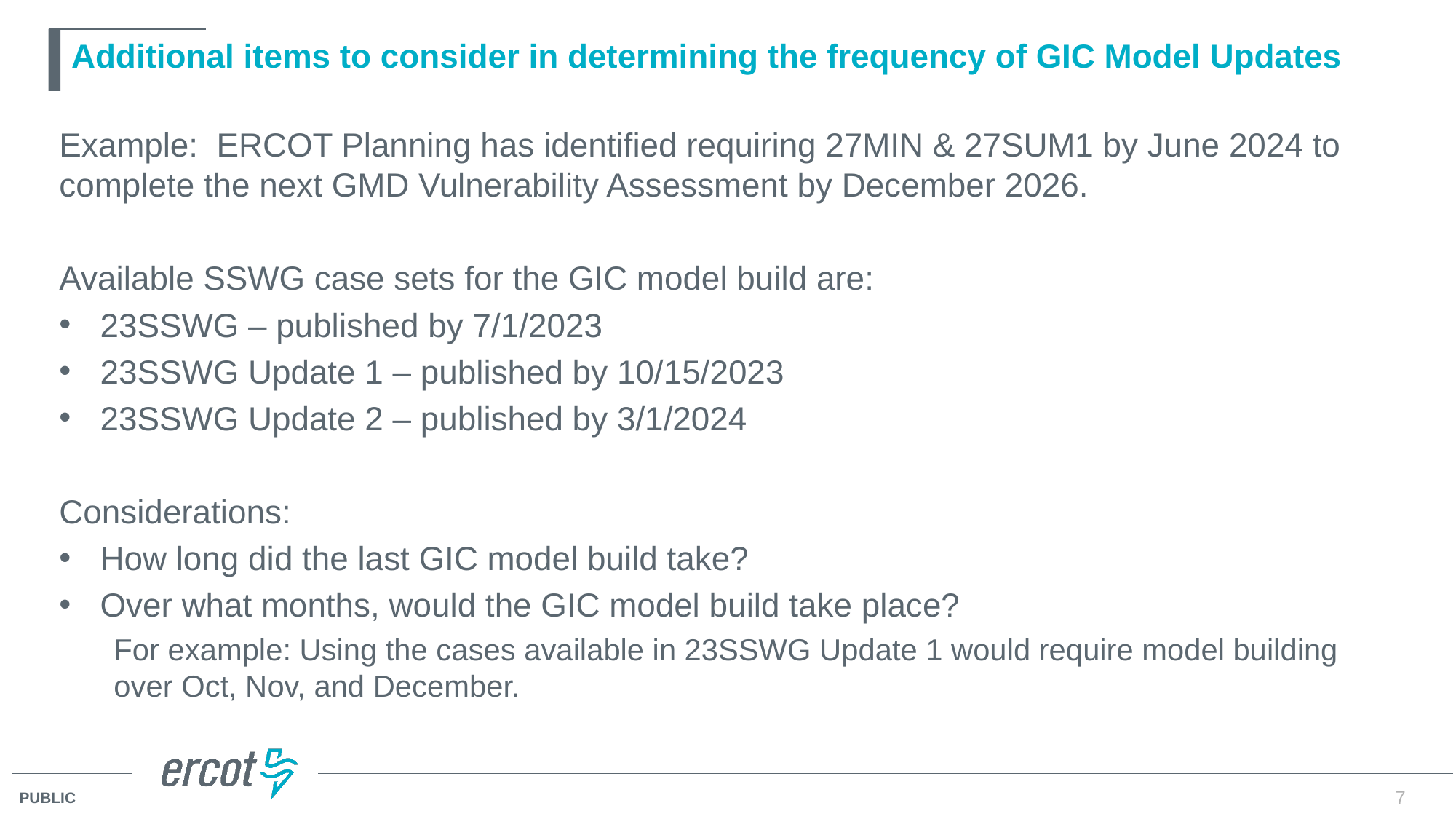

# Additional items to consider in determining the frequency of GIC Model Updates
Example:  ERCOT Planning has identified requiring 27MIN & 27SUM1 by June 2024 to complete the next GMD Vulnerability Assessment by December 2026.

Available SSWG case sets for the GIC model build are:
23SSWG – published by 7/1/2023
23SSWG Update 1 – published by 10/15/2023
23SSWG Update 2 – published by 3/1/2024

Considerations:
How long did the last GIC model build take?
Over what months, would the GIC model build take place?
For example: Using the cases available in 23SSWG Update 1 would require model building over Oct, Nov, and December.

7